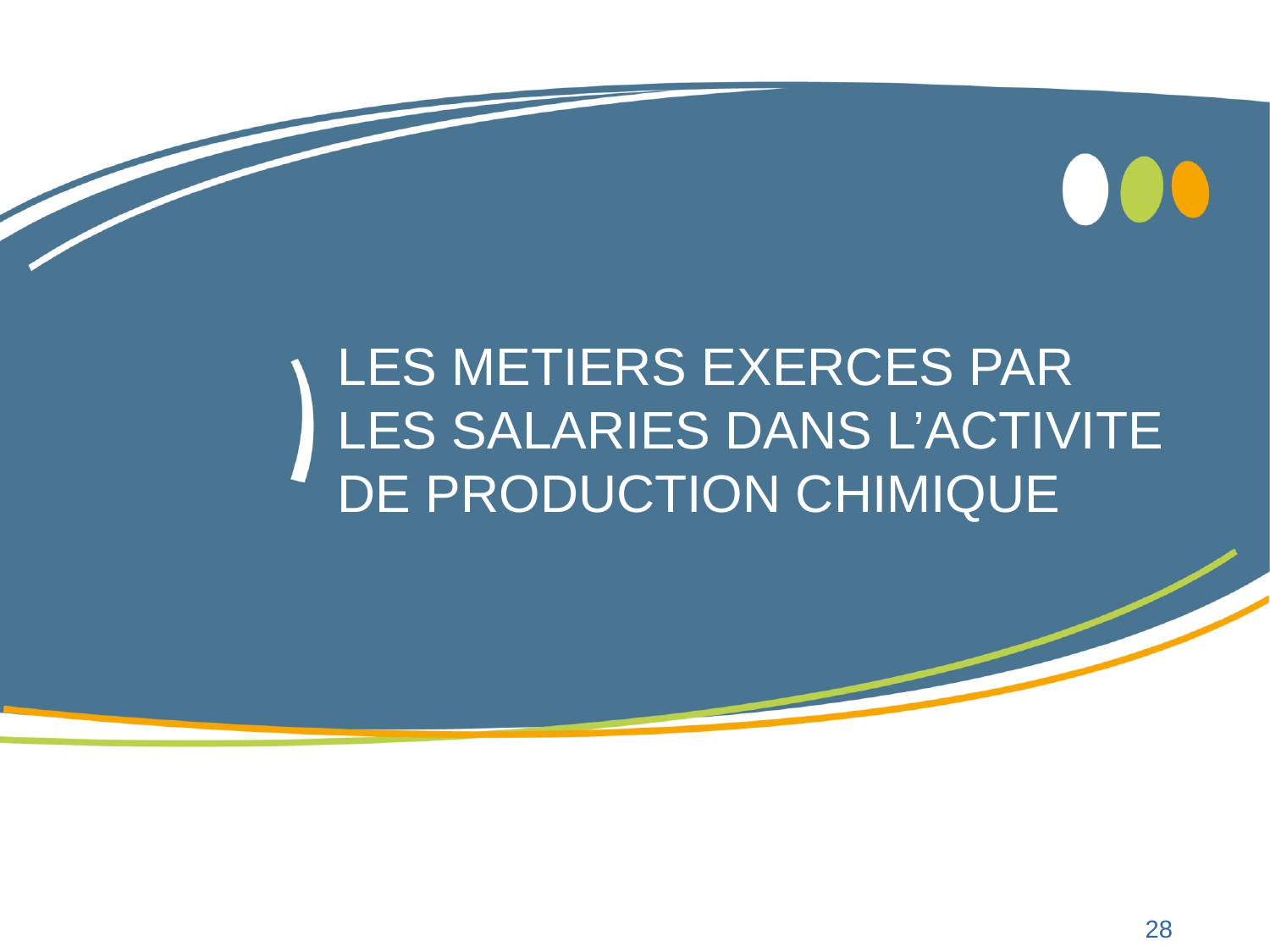

LES METIERS EXERCES PAR LES SALARIES DANS L’ACTIVITE DE PRODUCTION CHIMIQUE
28